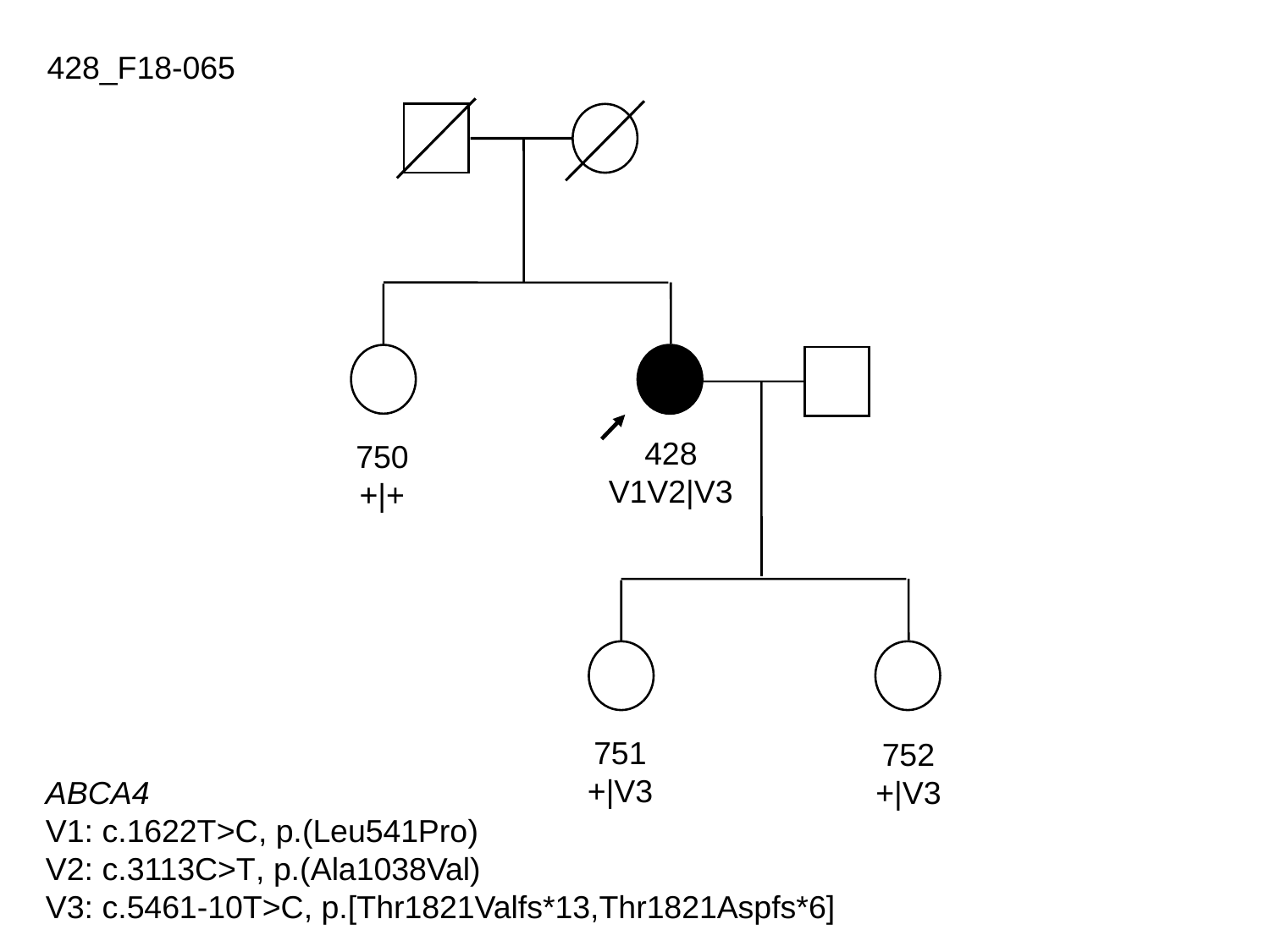

428_F18-065

428
V1V2|V3
750
+|+

751
+|V3
752
+|V3
ABCA4
V1: c.1622T>C, p.(Leu541Pro)
V2: c.3113C>T, p.(Ala1038Val)
V3: c.5461-10T>C, p.[Thr1821Valfs*13,Thr1821Aspfs*6]